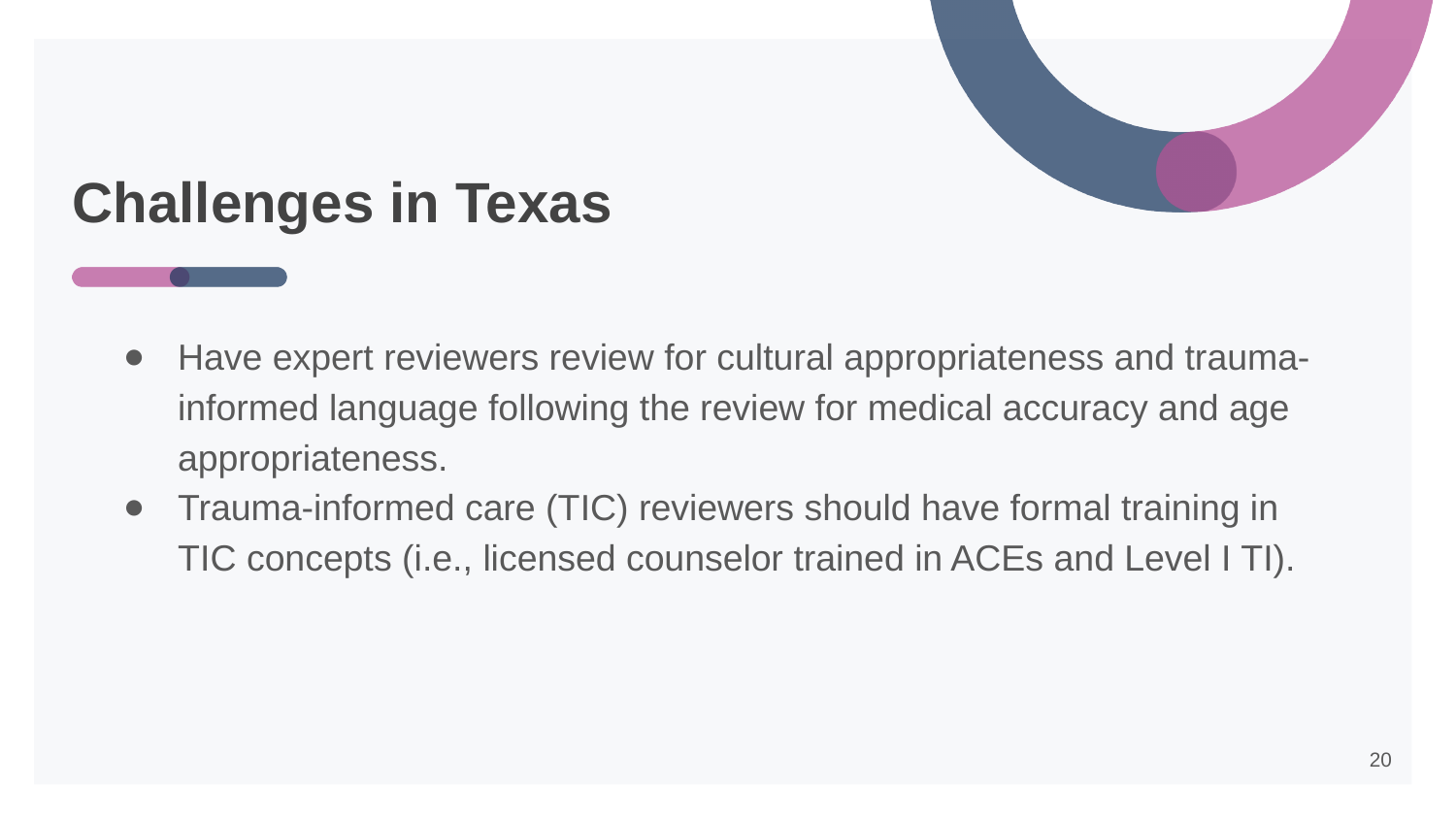

# Challenges in Texas
Have expert reviewers review for cultural appropriateness and trauma-informed language following the review for medical accuracy and age appropriateness.
Trauma-informed care (TIC) reviewers should have formal training in TIC concepts (i.e., licensed counselor trained in ACEs and Level I TI).
20